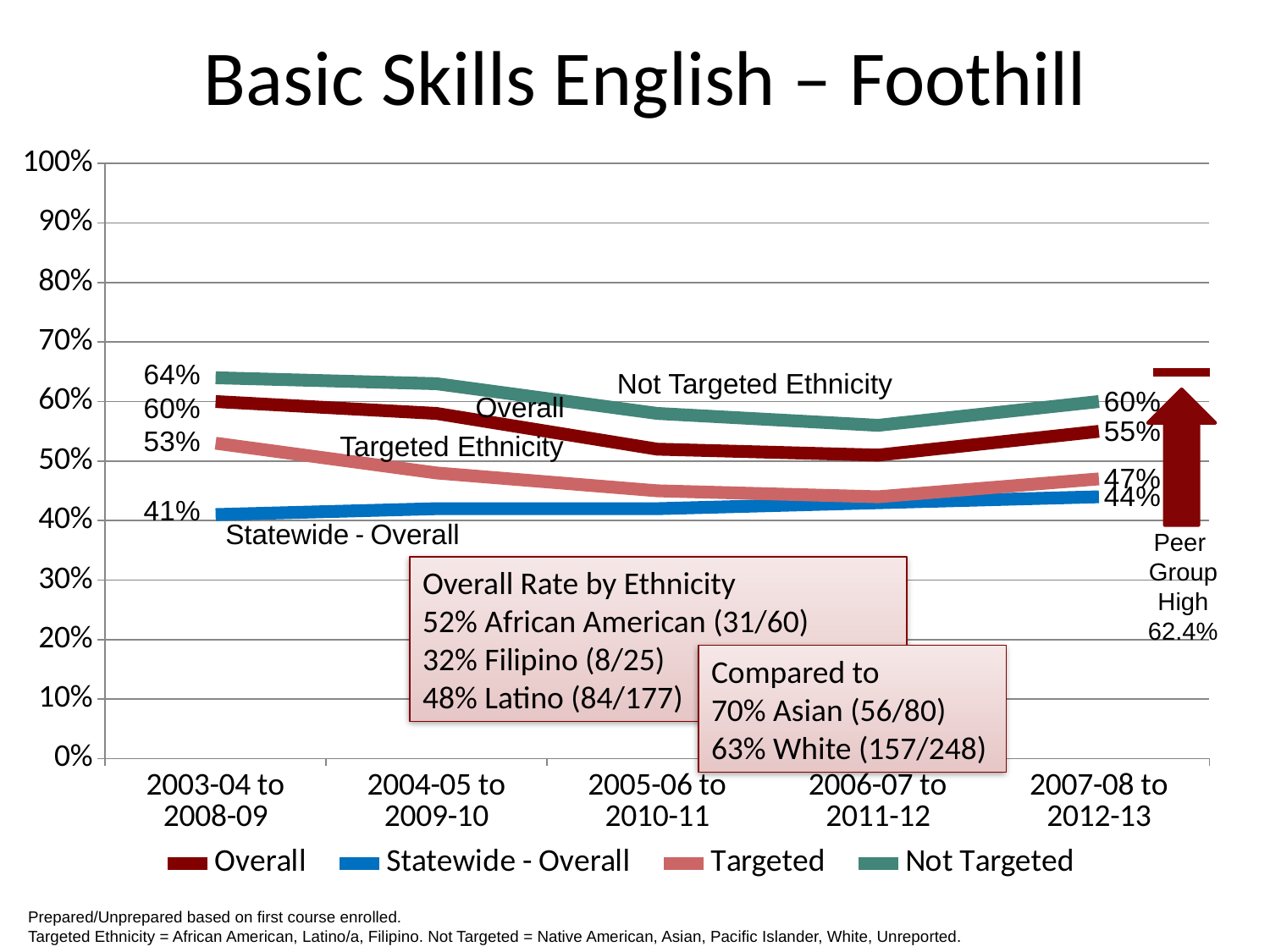

# Basic Skills English – Foothill

### Chart

| Category | Overall | Statewide - Overall | Targeted | Not Targeted |
|---|---|---|---|---|
| 2003-04 to 2008-09 | 0.6000000000000001 | 0.41000000000000003 | 0.53 | 0.6400000000000001 |
| 2004-05 to 2009-10 | 0.5800000000000001 | 0.42000000000000004 | 0.48000000000000004 | 0.6300000000000001 |
| 2005-06 to 2010-11 | 0.52 | 0.42000000000000004 | 0.45 | 0.5800000000000001 |
| 2006-07 to 2011-12 | 0.51 | 0.43000000000000005 | 0.44 | 0.56 |
| 2007-08 to 2012-13 | 0.55 | 0.44 | 0.47000000000000003 | 0.6000000000000001 |
Not Targeted Ethnicity

Peer
Group
High
62.4%
Overall
Targeted Ethnicity
Statewide - Overall
Overall Rate by Ethnicity
52% African American (31/60)
32% Filipino (8/25)
48% Latino (84/177)
Compared to
70% Asian (56/80)
63% White (157/248)
Prepared/Unprepared based on first course enrolled.
Targeted Ethnicity = African American, Latino/a, Filipino. Not Targeted = Native American, Asian, Pacific Islander, White, Unreported.